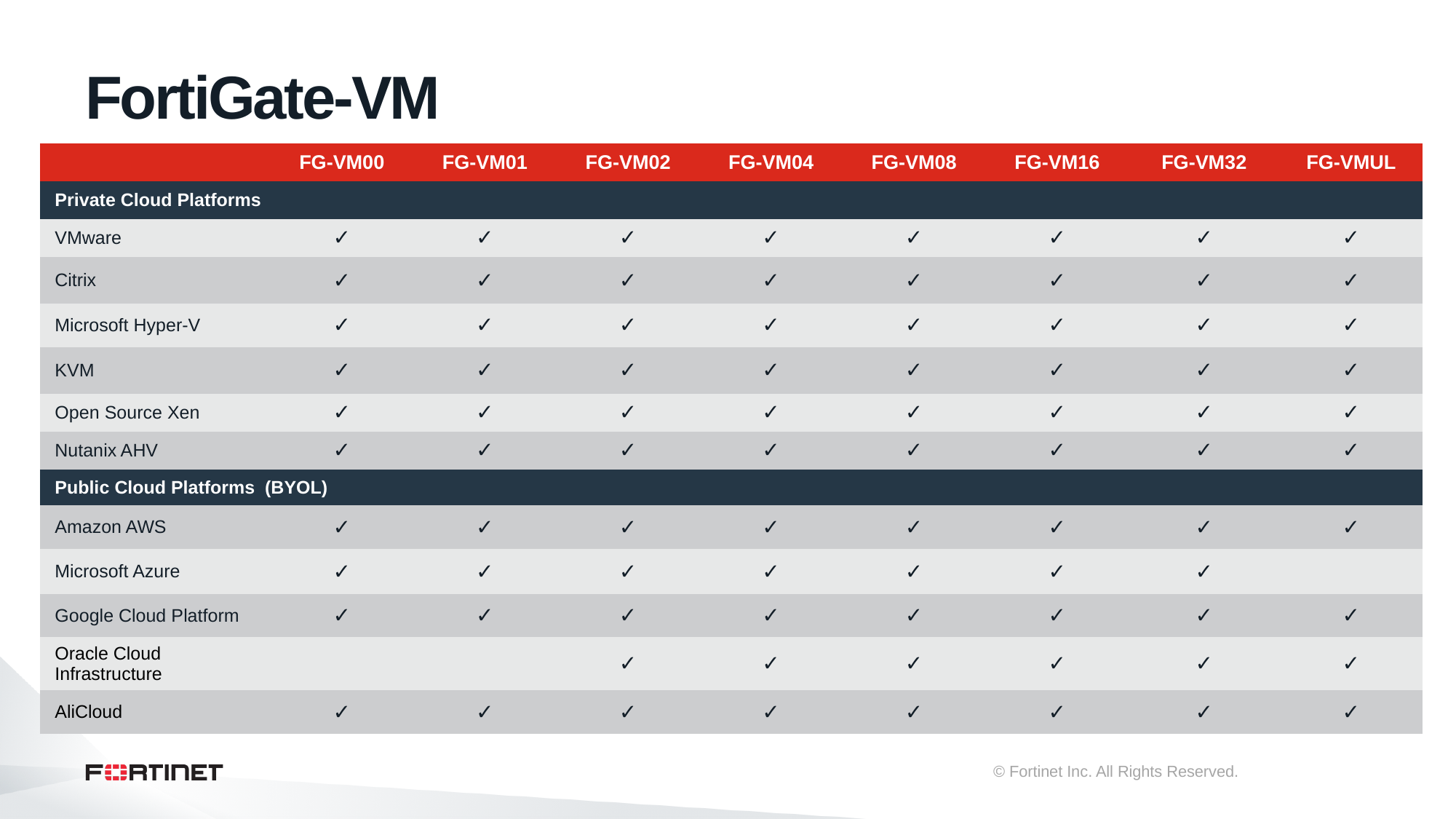

# FortiGate-VM
|  | FG-VM00 | FG-VM01 | FG-VM02 | FG-VM04 | FG-VM08 | FG-VM16 | FG-VM32 | FG-VMUL |
| --- | --- | --- | --- | --- | --- | --- | --- | --- |
| Private Cloud Platforms |  |  |  |  |  |  |  |  |
| VMware | ✓ | ✓ | ✓ | ✓ | ✓ | ✓ | ✓ | ✓ |
| Citrix | ✓ | ✓ | ✓ | ✓ | ✓ | ✓ | ✓ | ✓ |
| Microsoft Hyper-V | ✓ | ✓ | ✓ | ✓ | ✓ | ✓ | ✓ | ✓ |
| KVM | ✓ | ✓ | ✓ | ✓ | ✓ | ✓ | ✓ | ✓ |
| Open Source Xen | ✓ | ✓ | ✓ | ✓ | ✓ | ✓ | ✓ | ✓ |
| Nutanix AHV | ✓ | ✓ | ✓ | ✓ | ✓ | ✓ | ✓ | ✓ |
| Public Cloud Platforms (BYOL) |  |  |  |  |  |  |  |  |
| Amazon AWS | ✓ | ✓ | ✓ | ✓ | ✓ | ✓ | ✓ | ✓ |
| Microsoft Azure | ✓ | ✓ | ✓ | ✓ | ✓ | ✓ | ✓ |  |
| Google Cloud Platform | ✓ | ✓ | ✓ | ✓ | ✓ | ✓ | ✓ | ✓ |
| Oracle Cloud Infrastructure |  |  | ✓ | ✓ | ✓ | ✓ | ✓ | ✓ |
| AliCloud | ✓ | ✓ | ✓ | ✓ | ✓ | ✓ | ✓ | ✓ |